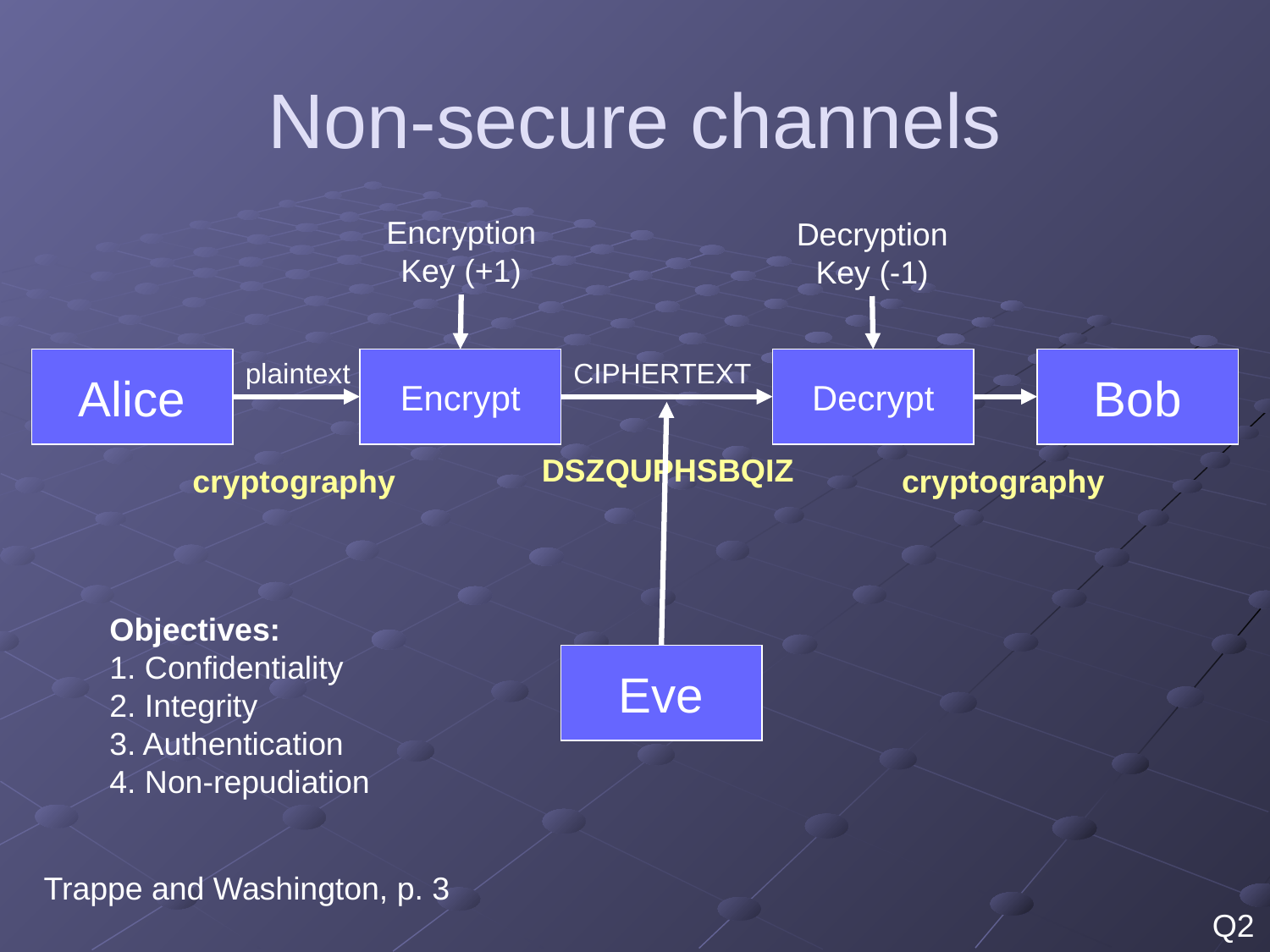

# Non-secure channels
Encryption
Key (+1)
Decryption
Key (-1)
Alice
plaintext
Encrypt
CIPHERTEXT
Decrypt
Bob
DSZQUPHSBQIZ
cryptography
cryptography
Objectives:
1. Confidentiality
2. Integrity
3. Authentication
4. Non-repudiation
Eve
Trappe and Washington, p. 3
Q2